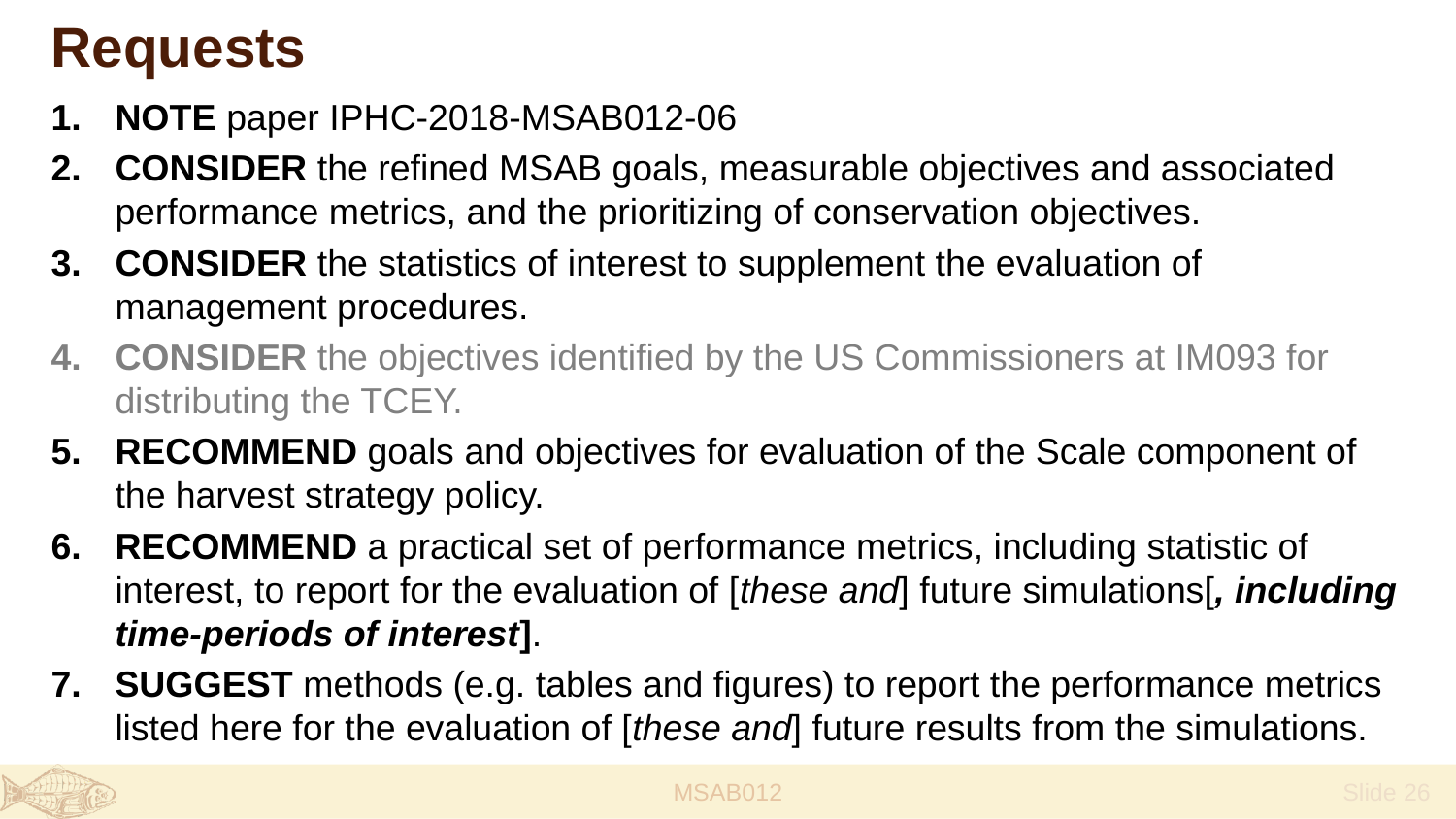

# Requests
NOTE paper IPHC-2018-MSAB012-06
CONSIDER the refined MSAB goals, measurable objectives and associated performance metrics, and the prioritizing of conservation objectives.
CONSIDER the statistics of interest to supplement the evaluation of management procedures.
CONSIDER the objectives identified by the US Commissioners at IM093 for distributing the TCEY.
RECOMMEND goals and objectives for evaluation of the Scale component of the harvest strategy policy.
RECOMMEND a practical set of performance metrics, including statistic of interest, to report for the evaluation of [these and] future simulations[, including time-periods of interest].
SUGGEST methods (e.g. tables and figures) to report the performance metrics listed here for the evaluation of [these and] future results from the simulations.
MSAB012
 Slide 26